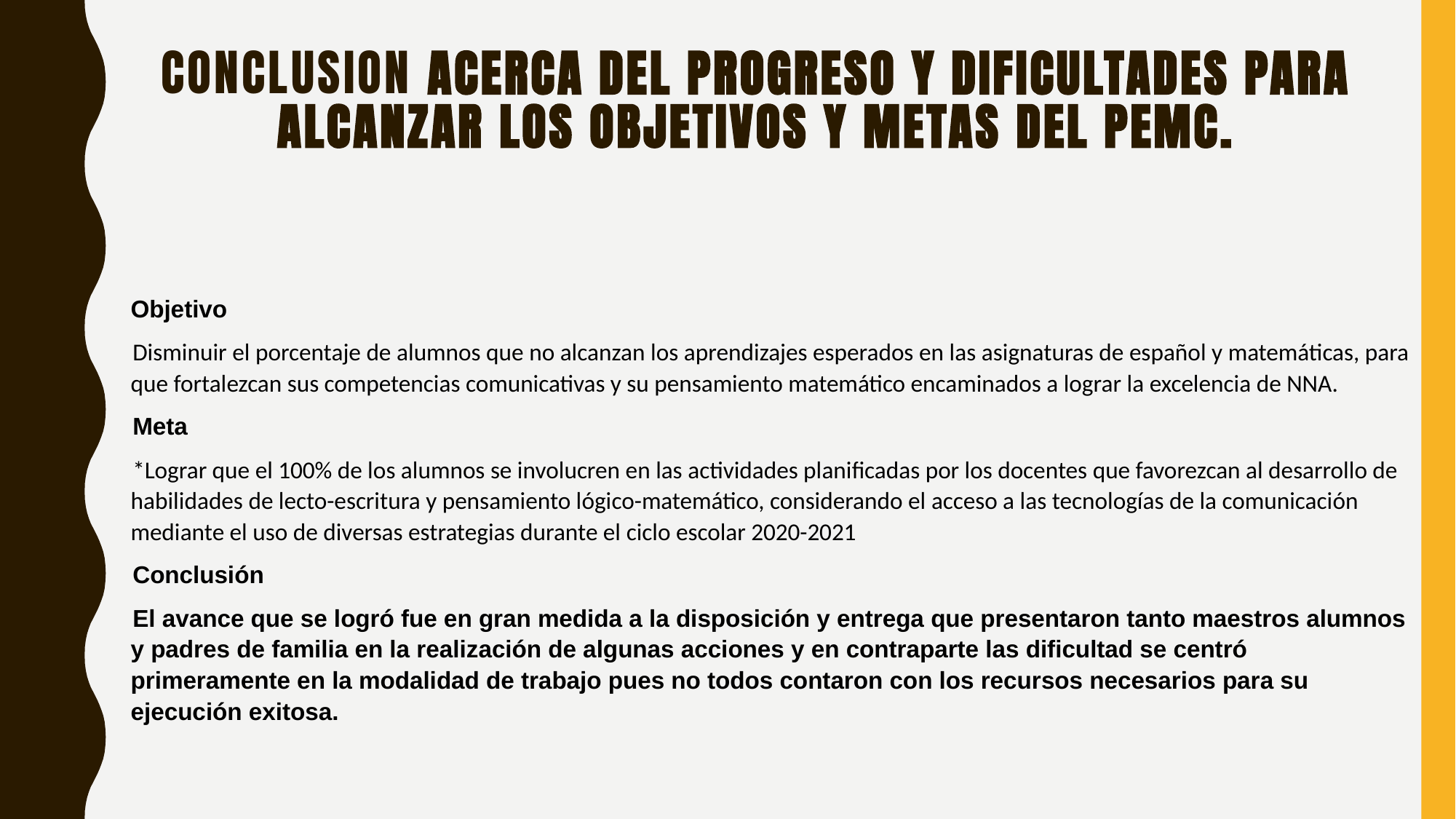

# CONCLUSION acerca del progreso y dificultades para alcanzar los objetivos y metas del PEMC.
Objetivo
Disminuir el porcentaje de alumnos que no alcanzan los aprendizajes esperados en las asignaturas de español y matemáticas, para que fortalezcan sus competencias comunicativas y su pensamiento matemático encaminados a lograr la excelencia de NNA.
Meta
*Lograr que el 100% de los alumnos se involucren en las actividades planificadas por los docentes que favorezcan al desarrollo de habilidades de lecto-escritura y pensamiento lógico-matemático, considerando el acceso a las tecnologías de la comunicación mediante el uso de diversas estrategias durante el ciclo escolar 2020-2021
Conclusión
El avance que se logró fue en gran medida a la disposición y entrega que presentaron tanto maestros alumnos y padres de familia en la realización de algunas acciones y en contraparte las dificultad se centró primeramente en la modalidad de trabajo pues no todos contaron con los recursos necesarios para su ejecución exitosa.